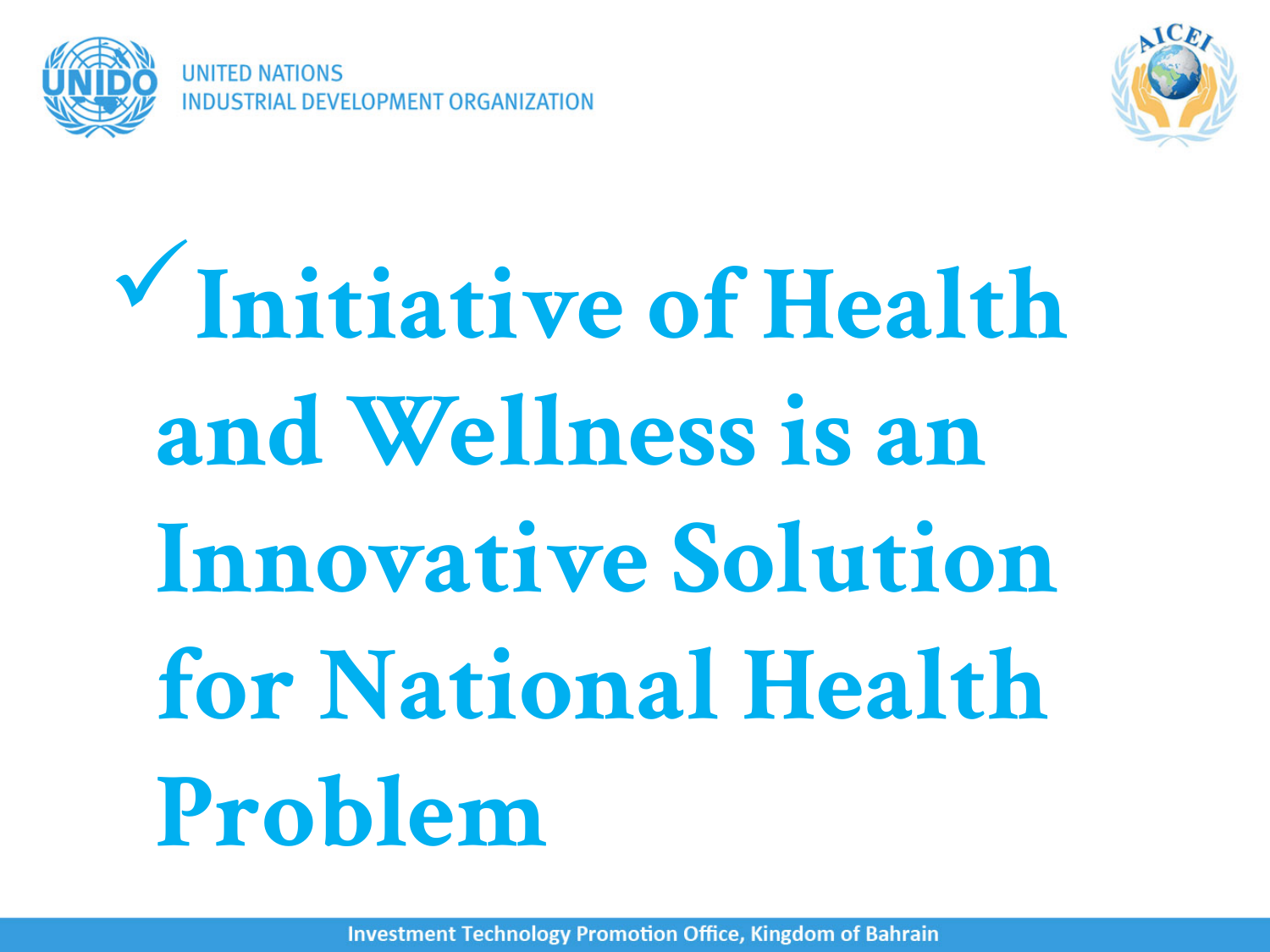

Initiative of Health and Wellness is an  Innovative Solution for National Health Problem